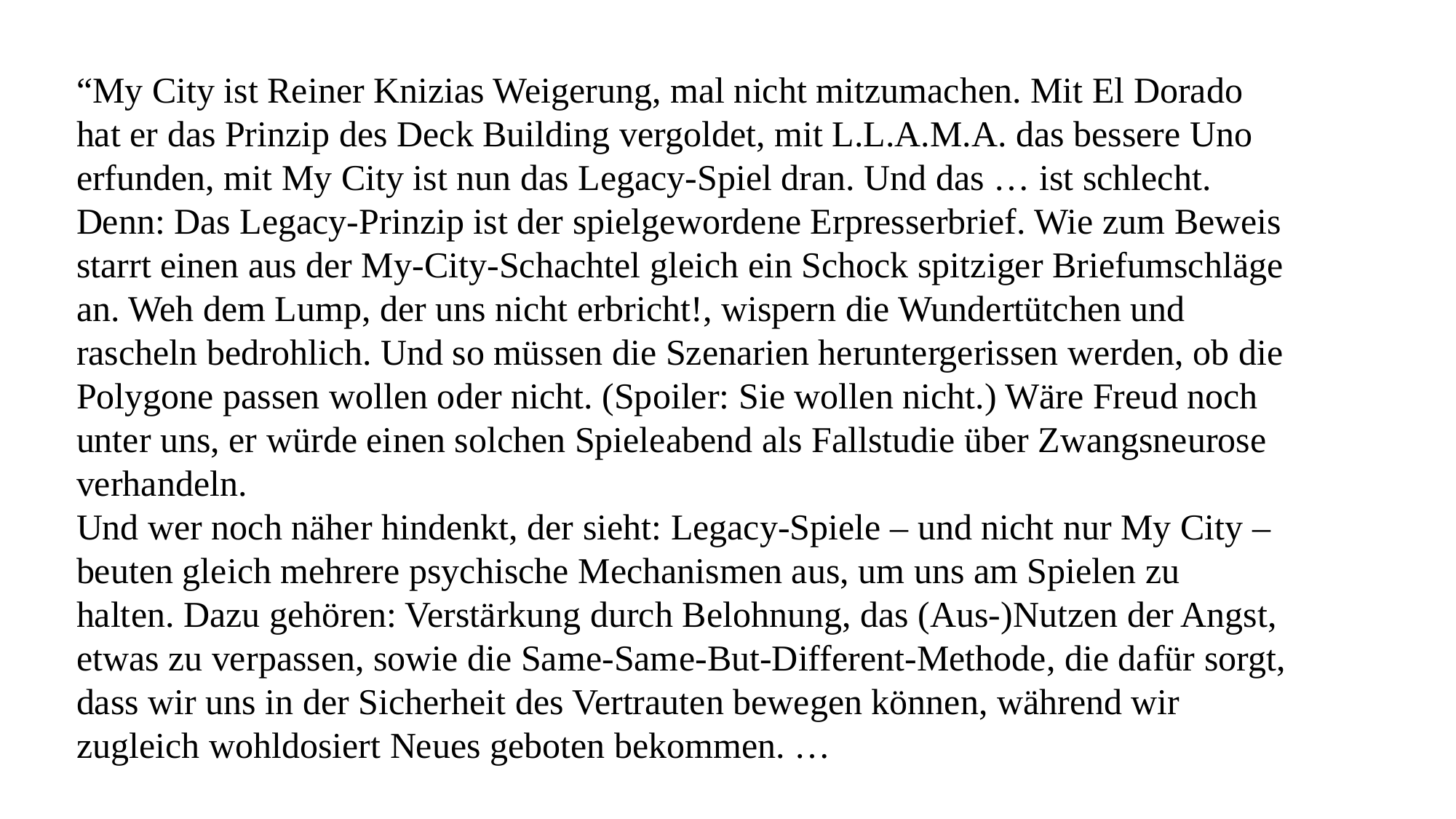

“My City ist Reiner Knizias Weigerung, mal nicht mitzumachen. Mit El Dorado hat er das Prinzip des Deck Building vergoldet, mit L.L.A.M.A. das bessere Uno erfunden, mit My City ist nun das Legacy-Spiel dran. Und das … ist schlecht. Denn: Das Legacy-Prinzip ist der spielgewordene Erpresserbrief. Wie zum Beweis starrt einen aus der My-City-Schachtel gleich ein Schock spitziger Briefumschläge an. Weh dem Lump, der uns nicht erbricht!, wispern die Wundertütchen und rascheln bedrohlich. Und so müssen die Szenarien heruntergerissen werden, ob die Polygone passen wollen oder nicht. (Spoiler: Sie wollen nicht.) Wäre Freud noch unter uns, er würde einen solchen Spieleabend als Fallstudie über Zwangsneurose verhandeln.
Und wer noch näher hindenkt, der sieht: Legacy-Spiele – und nicht nur My City – beuten gleich mehrere psychische Mechanismen aus, um uns am Spielen zu halten. Dazu gehören: Verstärkung durch Belohnung, das (Aus-)Nutzen der Angst, etwas zu verpassen, sowie die Same-Same-But-Different-Methode, die dafür sorgt, dass wir uns in der Sicherheit des Vertrauten bewegen können, während wir zugleich wohldosiert Neues geboten bekommen. …